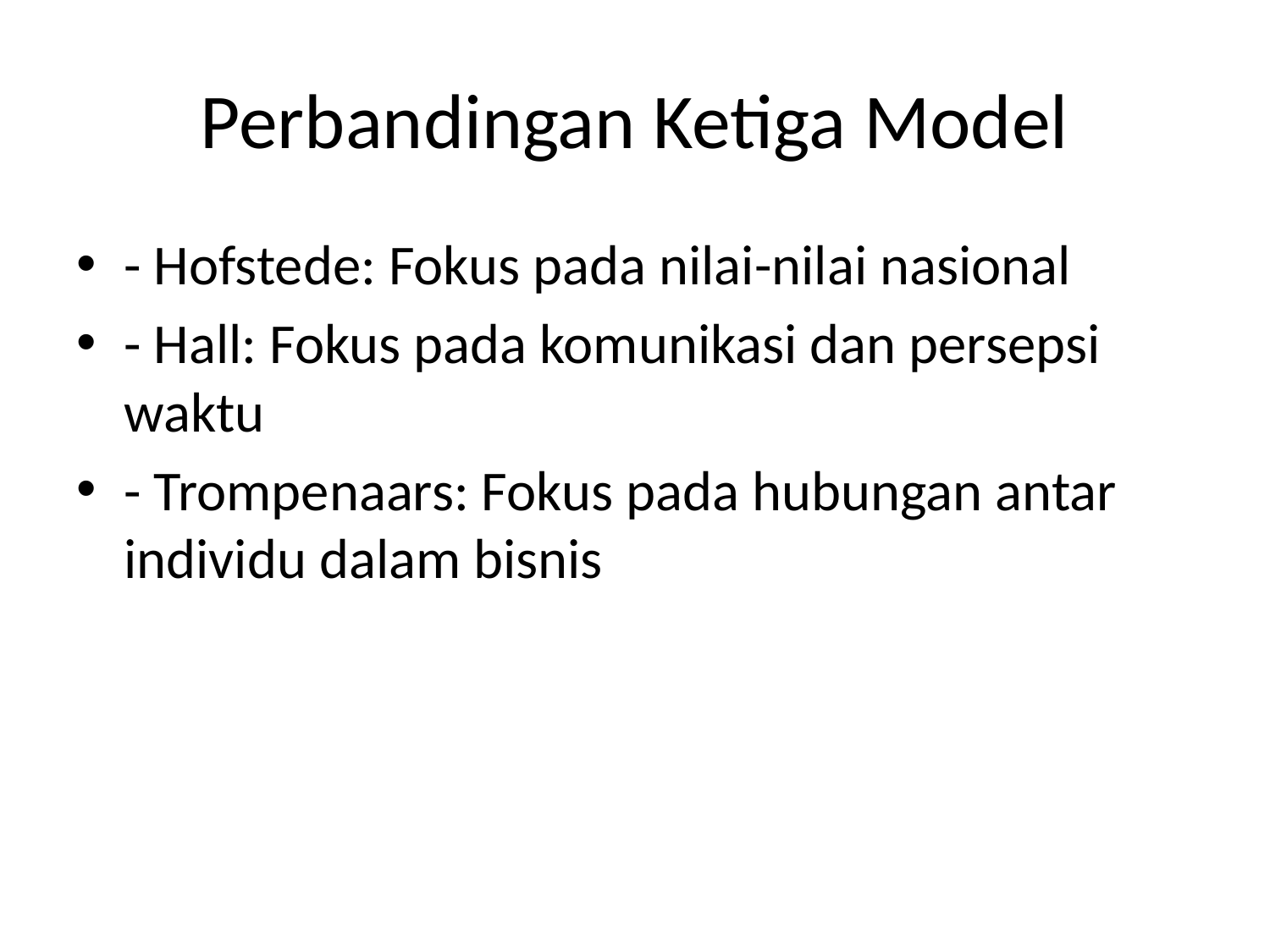

# Perbandingan Ketiga Model
- Hofstede: Fokus pada nilai-nilai nasional
- Hall: Fokus pada komunikasi dan persepsi waktu
- Trompenaars: Fokus pada hubungan antar individu dalam bisnis